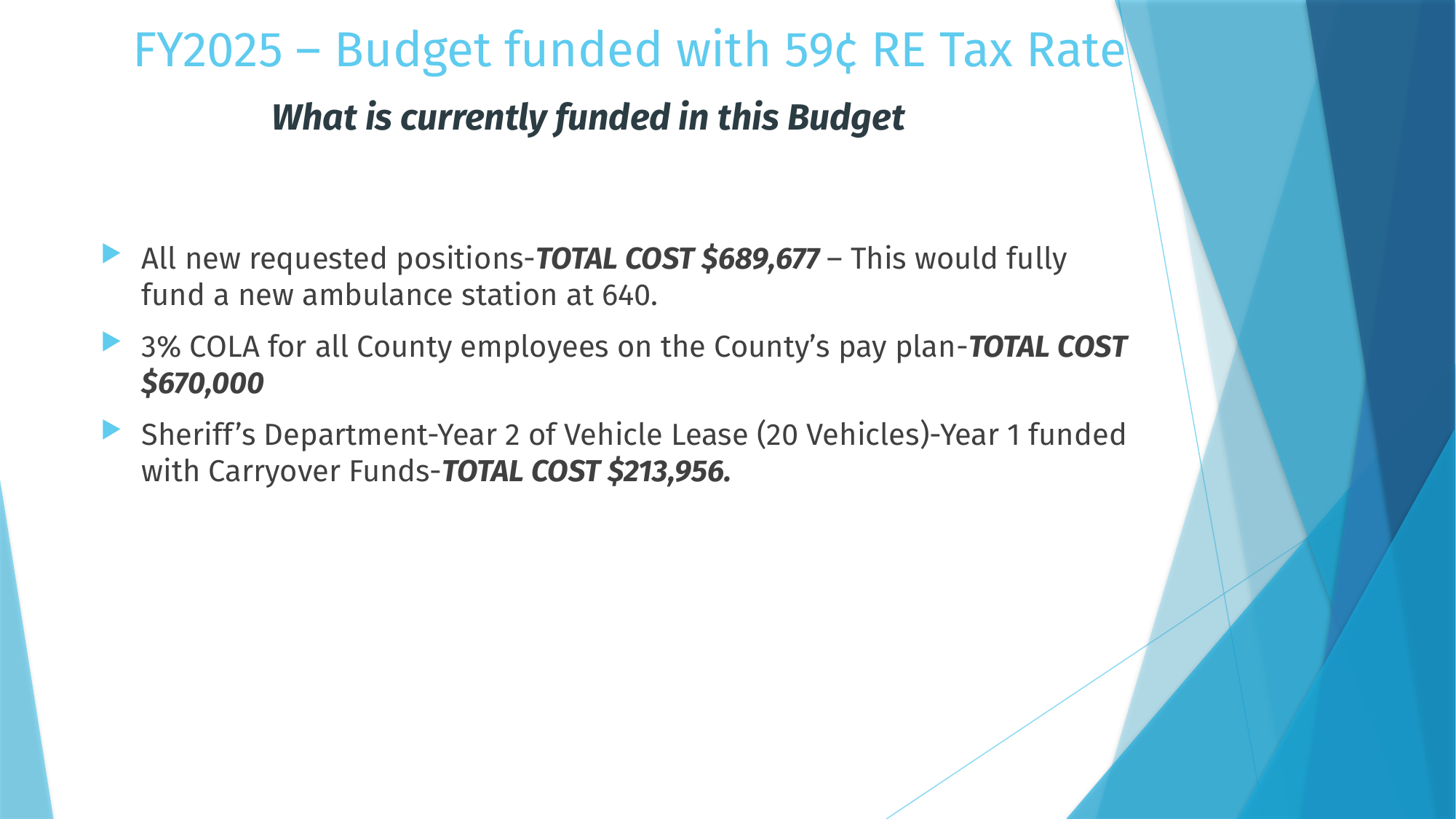

# FY2025 – Budget funded with 59¢ RE Tax Rate
What is currently funded in this Budget
All new requested positions-TOTAL COST $689,677 – This would fully fund a new ambulance station at 640.
3% COLA for all County employees on the County’s pay plan-TOTAL COST $670,000
Sheriff’s Department-Year 2 of Vehicle Lease (20 Vehicles)-Year 1 funded with Carryover Funds-TOTAL COST $213,956.